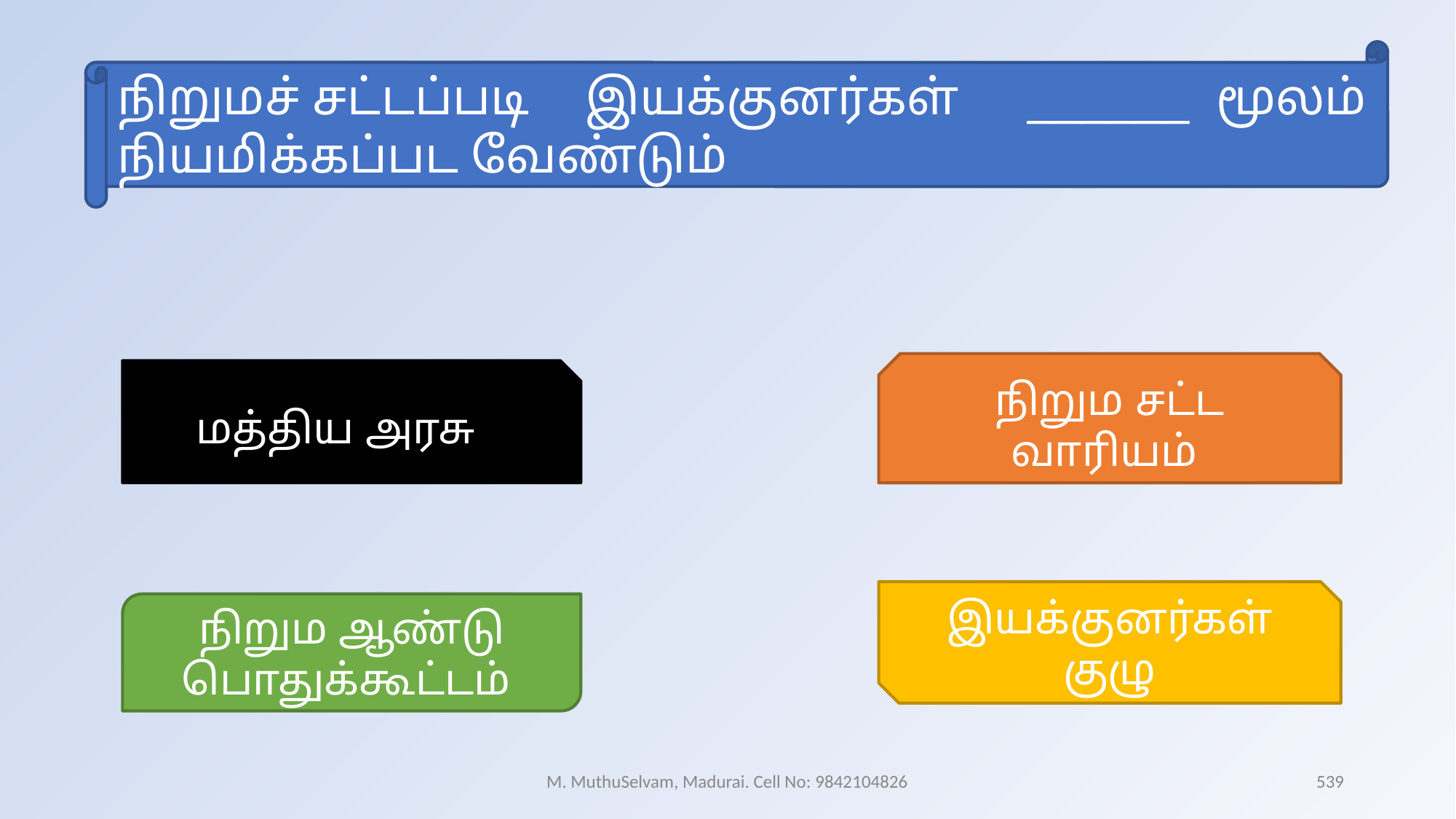

நிறுமச் சட்டப்படி இயக்குனர்கள்  ______  மூலம் நியமிக்கப்பட வேண்டும்
நிறும சட்ட வாரியம்
மத்திய அரசு
இயக்குனர்கள் குழு
நிறும ஆண்டு பொதுக்கூட்டம்
M. MuthuSelvam, Madurai. Cell No: 9842104826
539